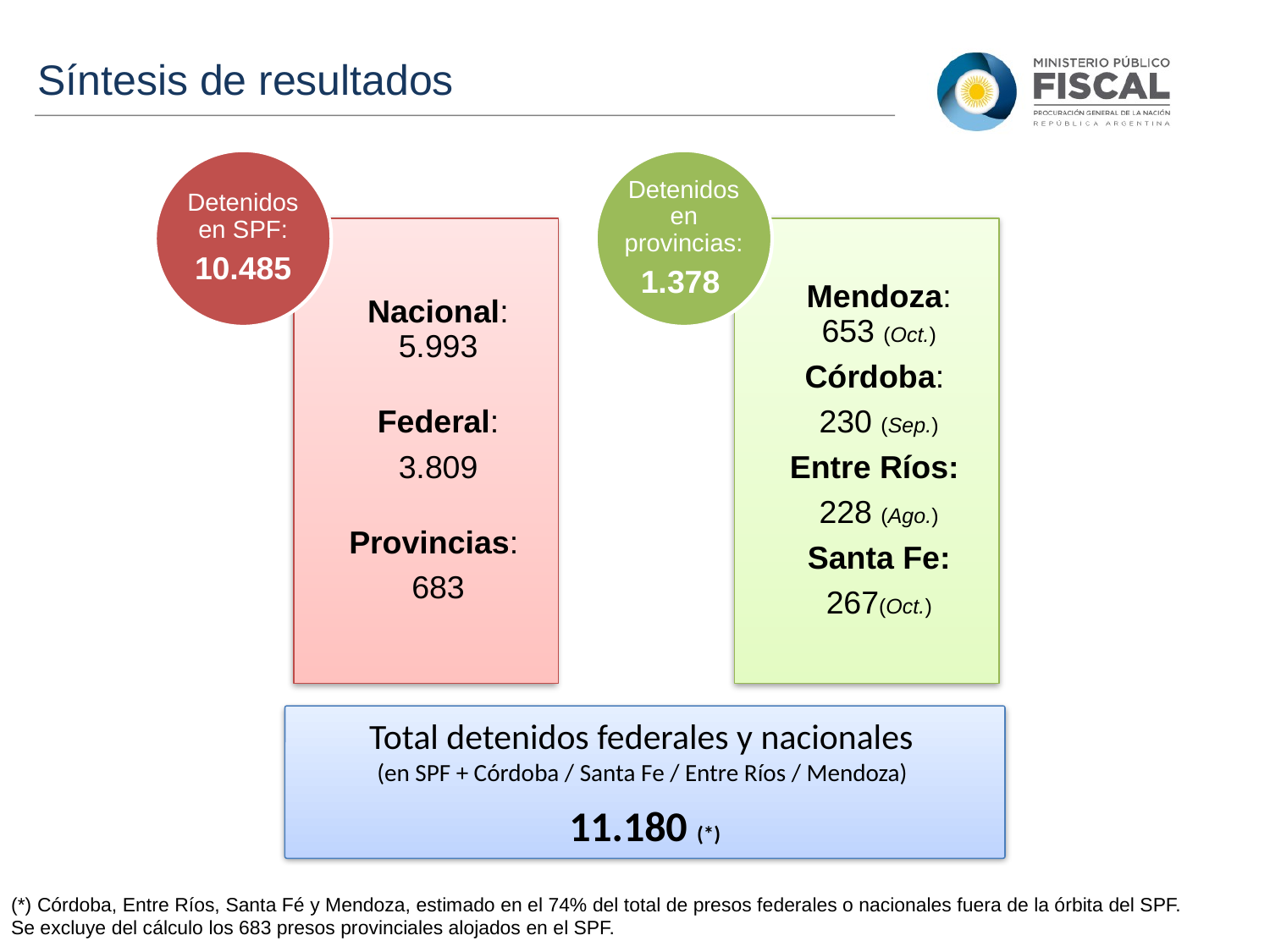

Síntesis de resultados
Nacional: 5.993

Federal:
3.809

Provincias:
683
Detenidos en SPF:
10.485
Mendoza: 653 (Oct.)
Córdoba:
230 (Sep.)
Entre Ríos:
228 (Ago.)
Santa Fe:
267(Oct.)
Detenidos en provincias:
1.378
Total detenidos federales y nacionales
(en SPF + Córdoba / Santa Fe / Entre Ríos / Mendoza)

11.180 (*)

(*) Córdoba, Entre Ríos, Santa Fé y Mendoza, estimado en el 74% del total de presos federales o nacionales fuera de la órbita del SPF. Se excluye del cálculo los 683 presos provinciales alojados en el SPF.